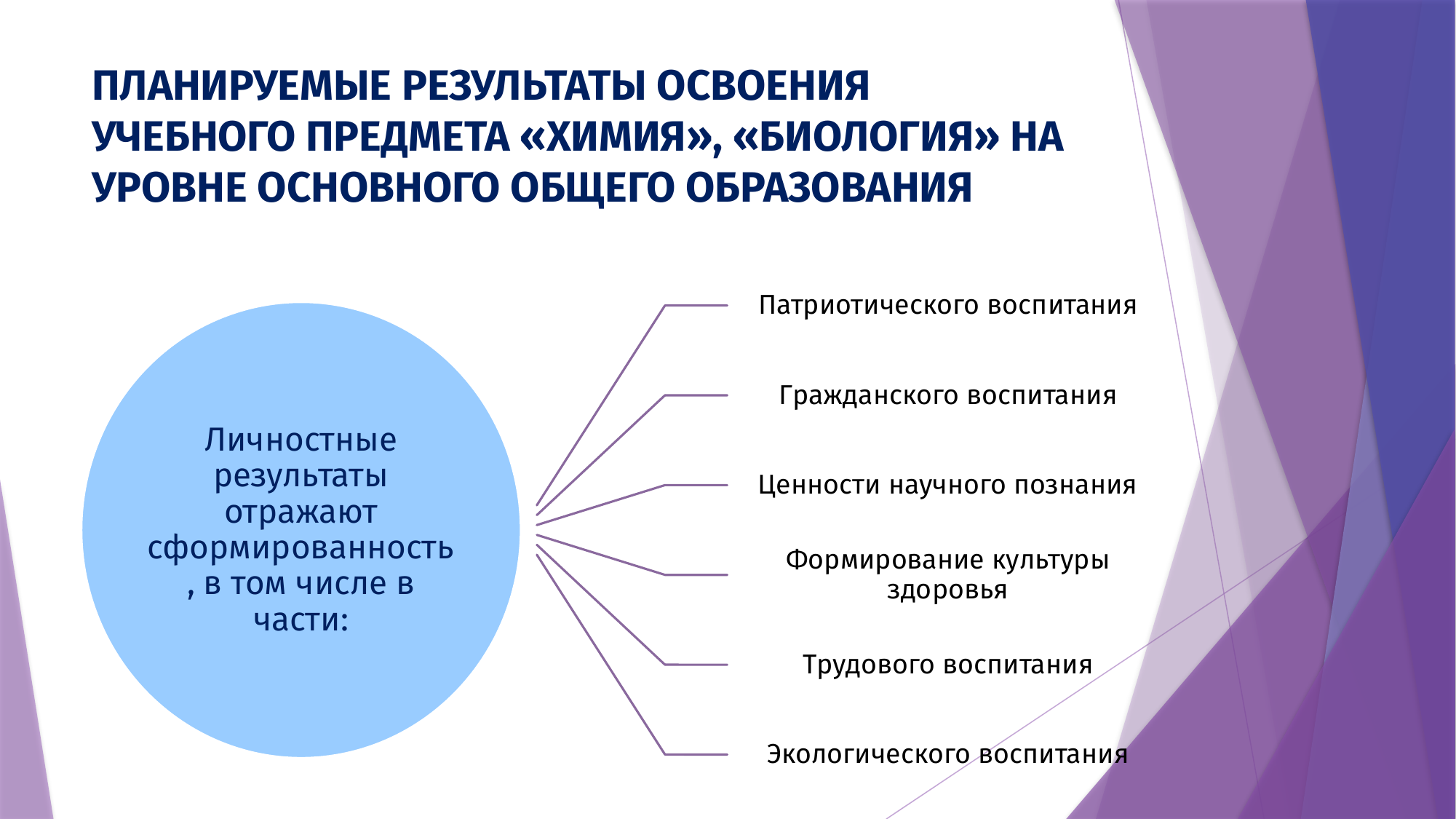

# ПЛАНИРУЕМЫЕ РЕЗУЛЬТАТЫ ОСВОЕНИЯ УЧЕБНОГО ПРЕДМЕТА «ХИМИЯ», «БИОЛОГИЯ» НА УРОВНЕ ОСНОВНОГО ОБЩЕГО ОБРАЗОВАНИЯ
Личностные результаты отражают сформированность, в том числе в части:
Патриотического воспитания
Гражданского воспитания
Ценности научного познания
Формирование культуры здоровья
Трудового воспитания
Экологического воспитания